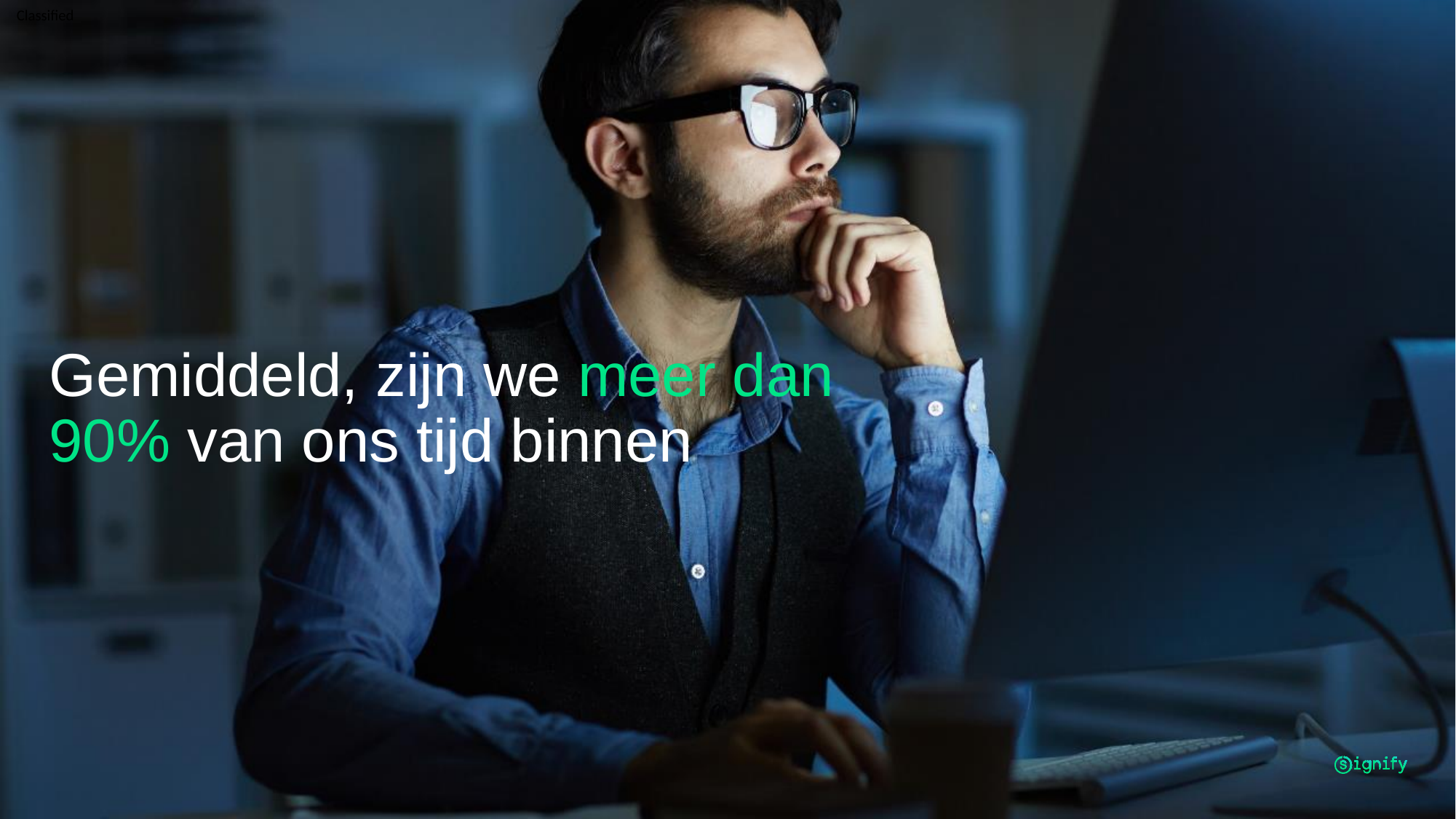

Gemiddeld, zijn we meer dan 90% van ons tijd binnen